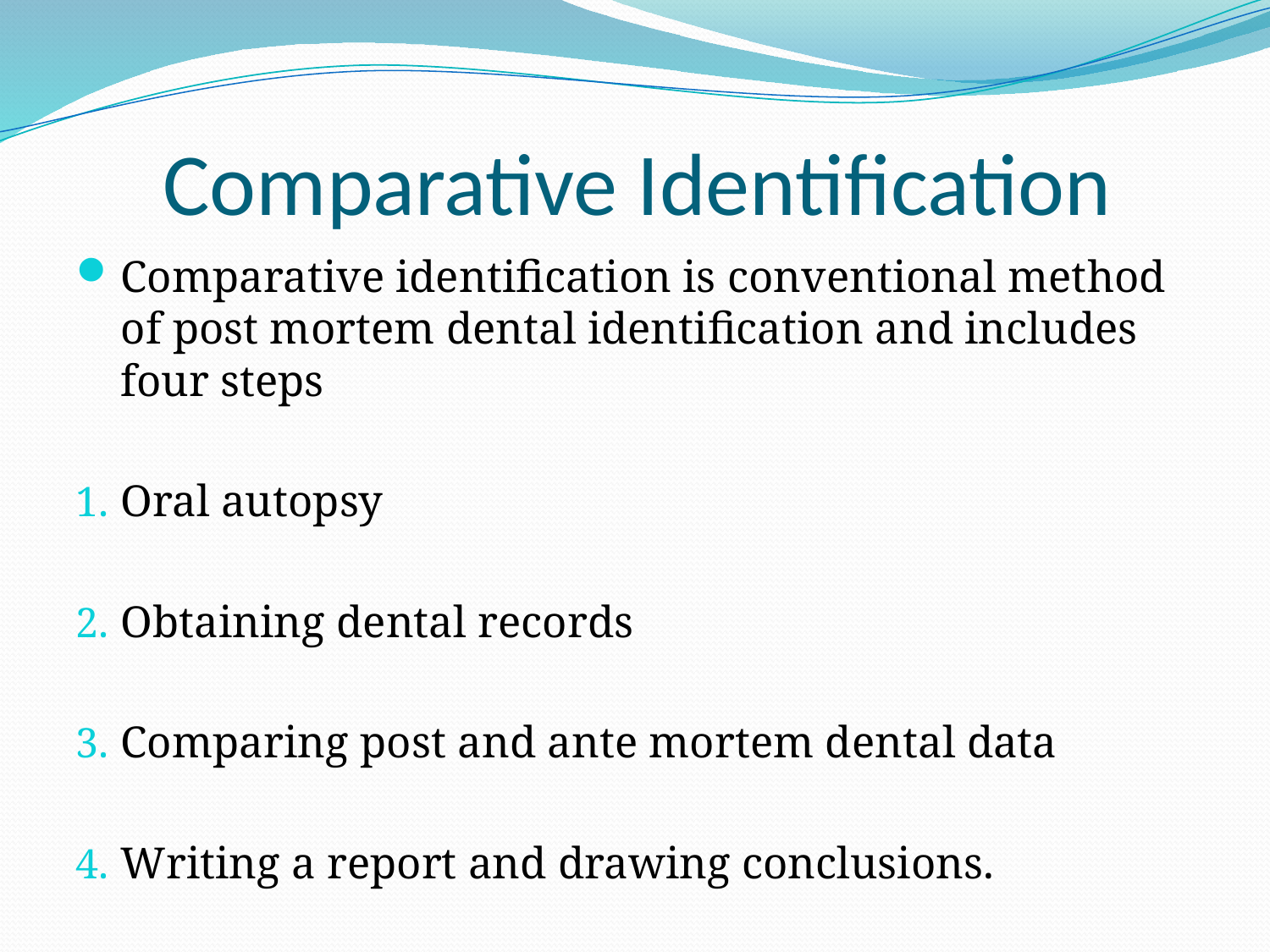

# Comparative Identification
Comparative identification is conventional method of post mortem dental identification and includes four steps

Oral autopsy

Obtaining dental records

Comparing post and ante mortem dental data

Writing a report and drawing conclusions.